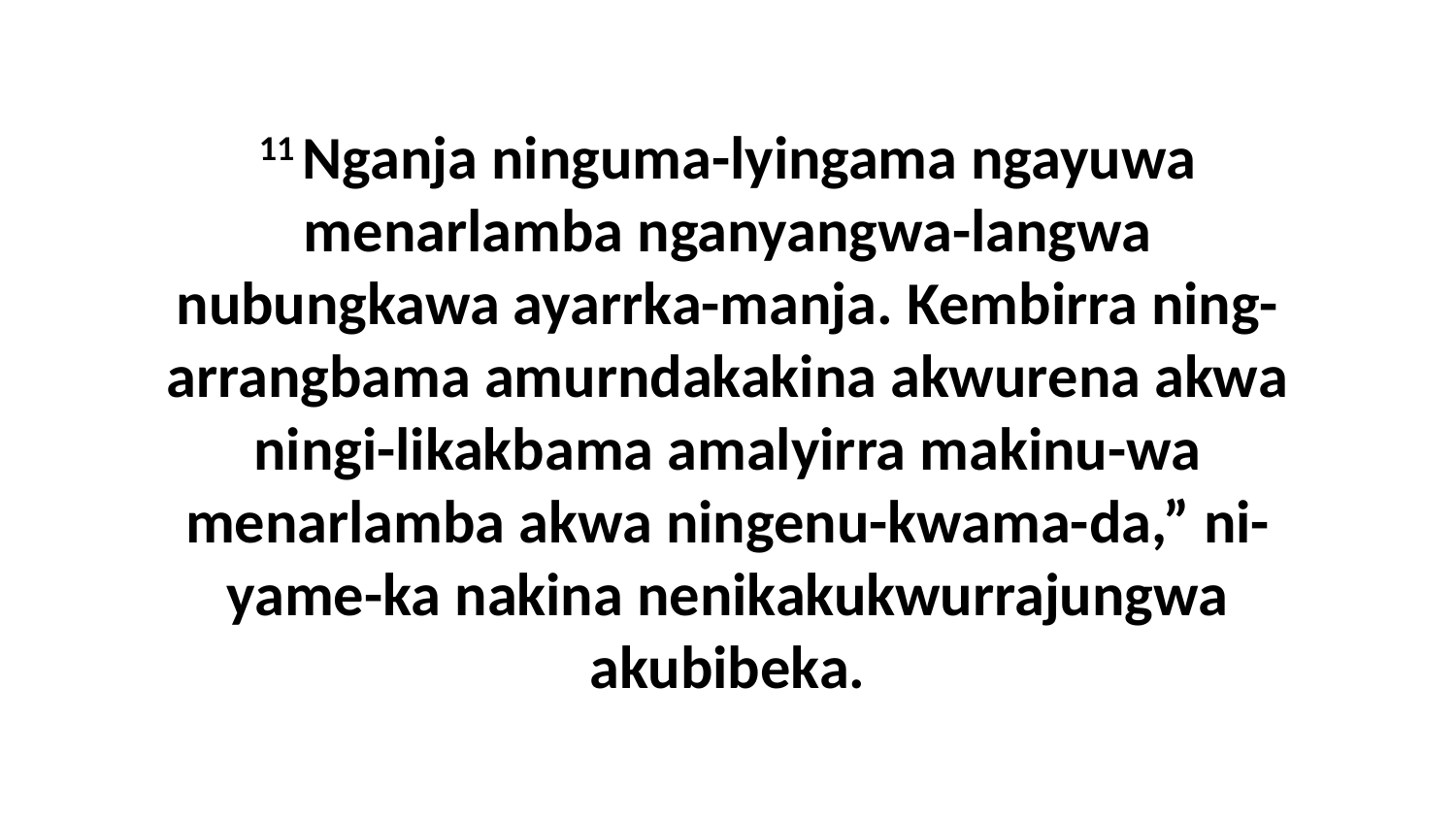

11 Nganja ninguma-lyingama ngayuwa menarlamba nganyangwa-langwa nubungkawa ayarrka-manja. Kembirra ning-arrangbama amurndakakina akwurena akwa ningi-likakbama amalyirra makinu-wa menarlamba akwa ningenu-kwama-da,” ni-yame-ka nakina nenikakukwurrajungwa akubibeka.